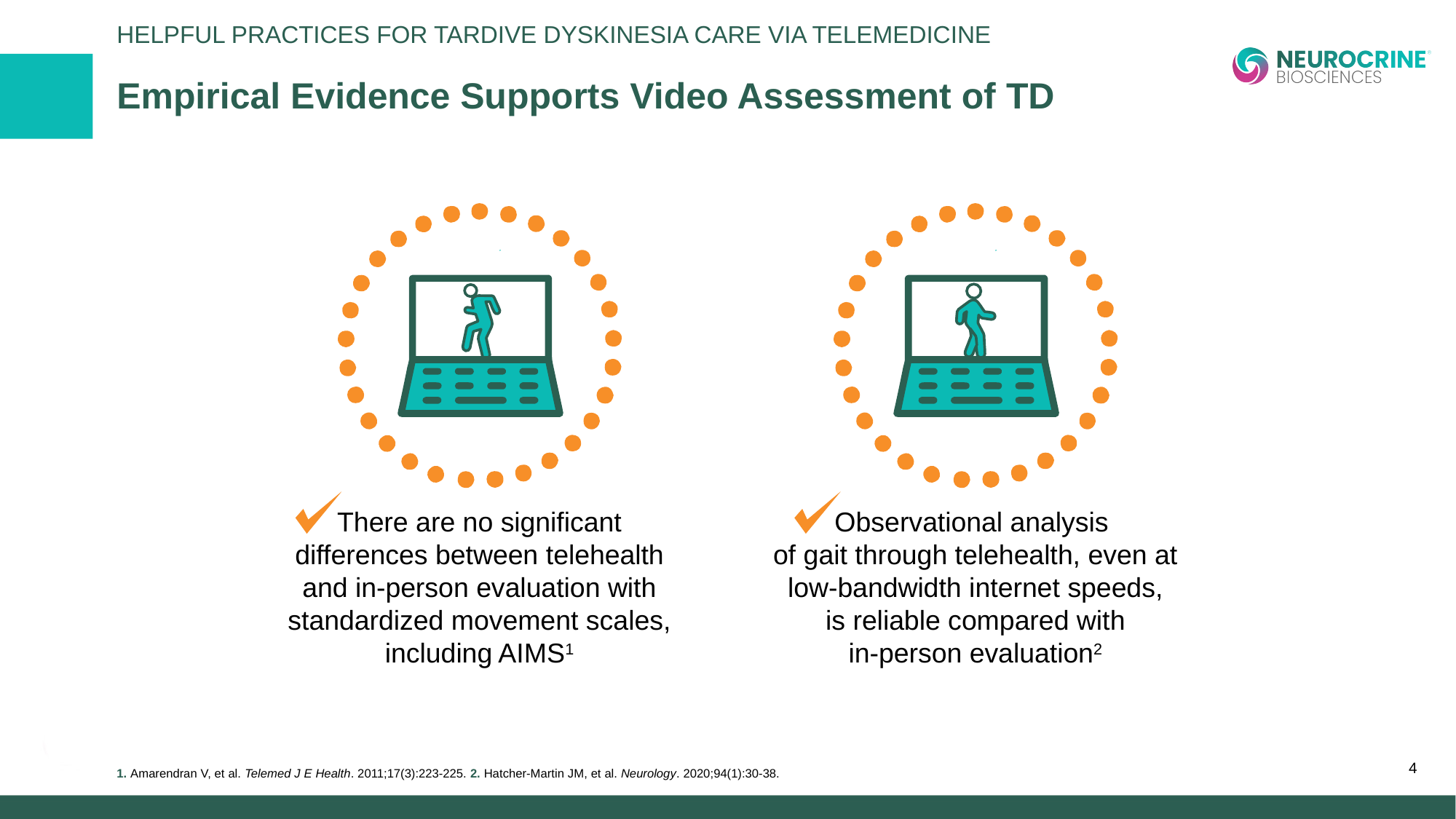

helpful Practices for Tardive Dyskinesia Care via Telemedicine
# Empirical Evidence Supports Video Assessment of TD

There are no significant
differences between telehealth
and in-person evaluation with
standardized movement scales,
including AIMS1

Observational analysis
of gait through telehealth, even at
low-bandwidth internet speeds,
is reliable compared with
in-person evaluation2
4
1. Amarendran V, et al. Telemed J E Health. 2011;17(3):223-225. 2. Hatcher-Martin JM, et al. Neurology. 2020;94(1):30-38.